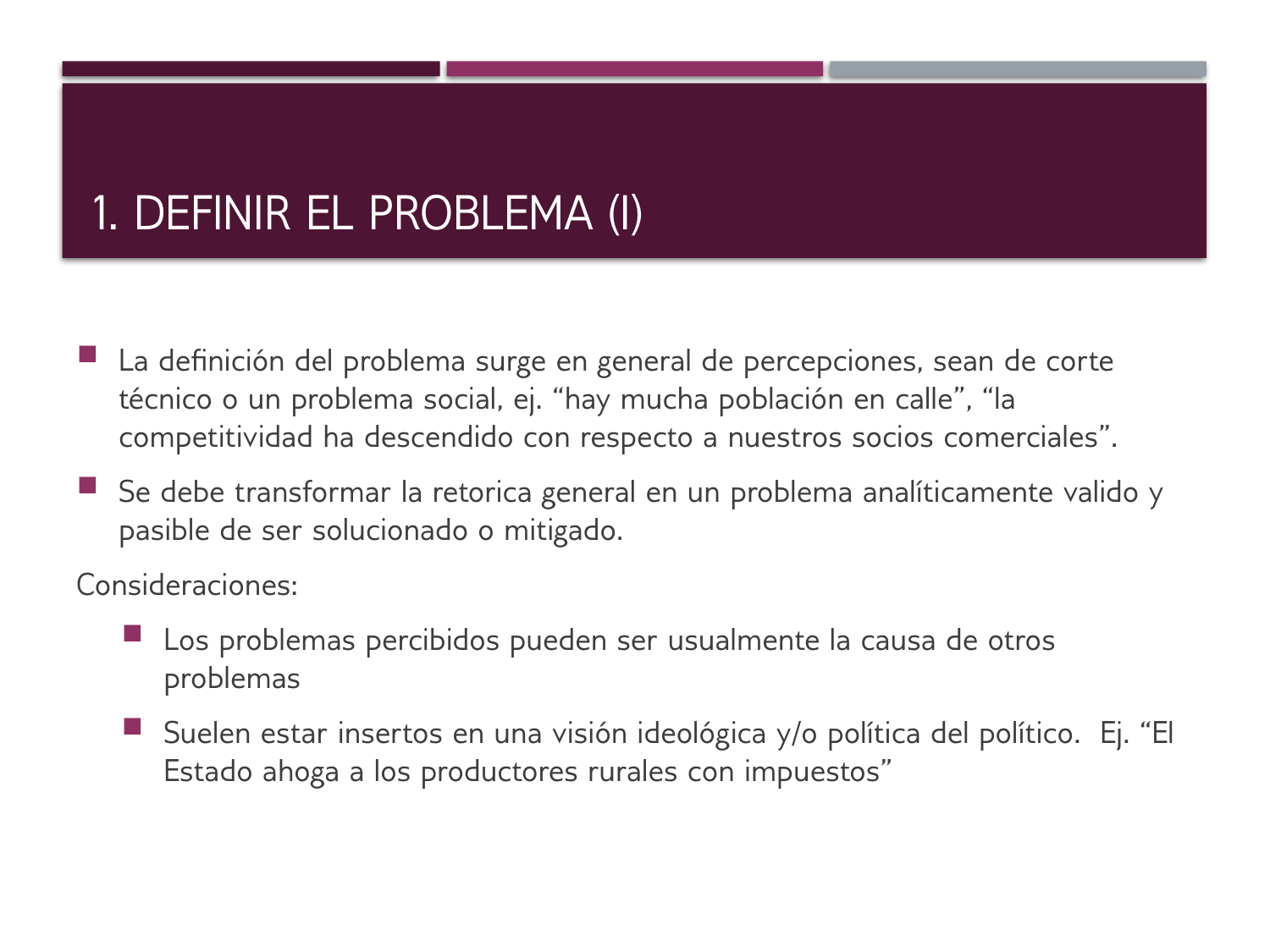

# 1. Definir el problema (I)
La definición del problema surge en general de percepciones, sean de corte técnico o un problema social, ej. “hay mucha población en calle”, “la competitividad ha descendido con respecto a nuestros socios comerciales”.
Se debe transformar la retorica general en un problema analíticamente valido y pasible de ser solucionado o mitigado.
Consideraciones:
Los problemas percibidos pueden ser usualmente la causa de otros problemas
Suelen estar insertos en una visión ideológica y/o política del político.  Ej. “El Estado ahoga a los productores rurales con impuestos”